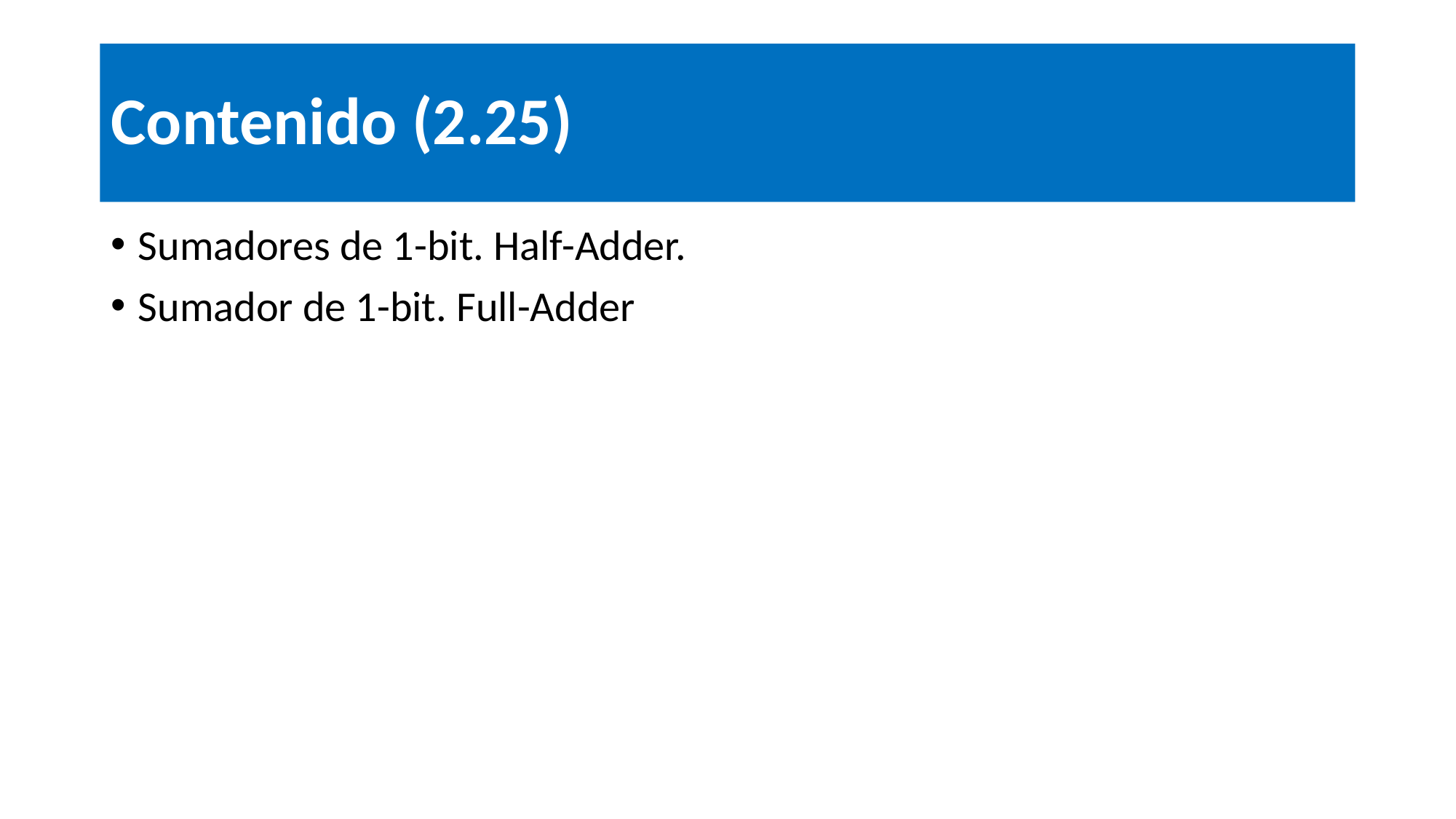

# Contenido (2.25)
Sumadores de 1-bit. Half-Adder.
Sumador de 1-bit. Full-Adder